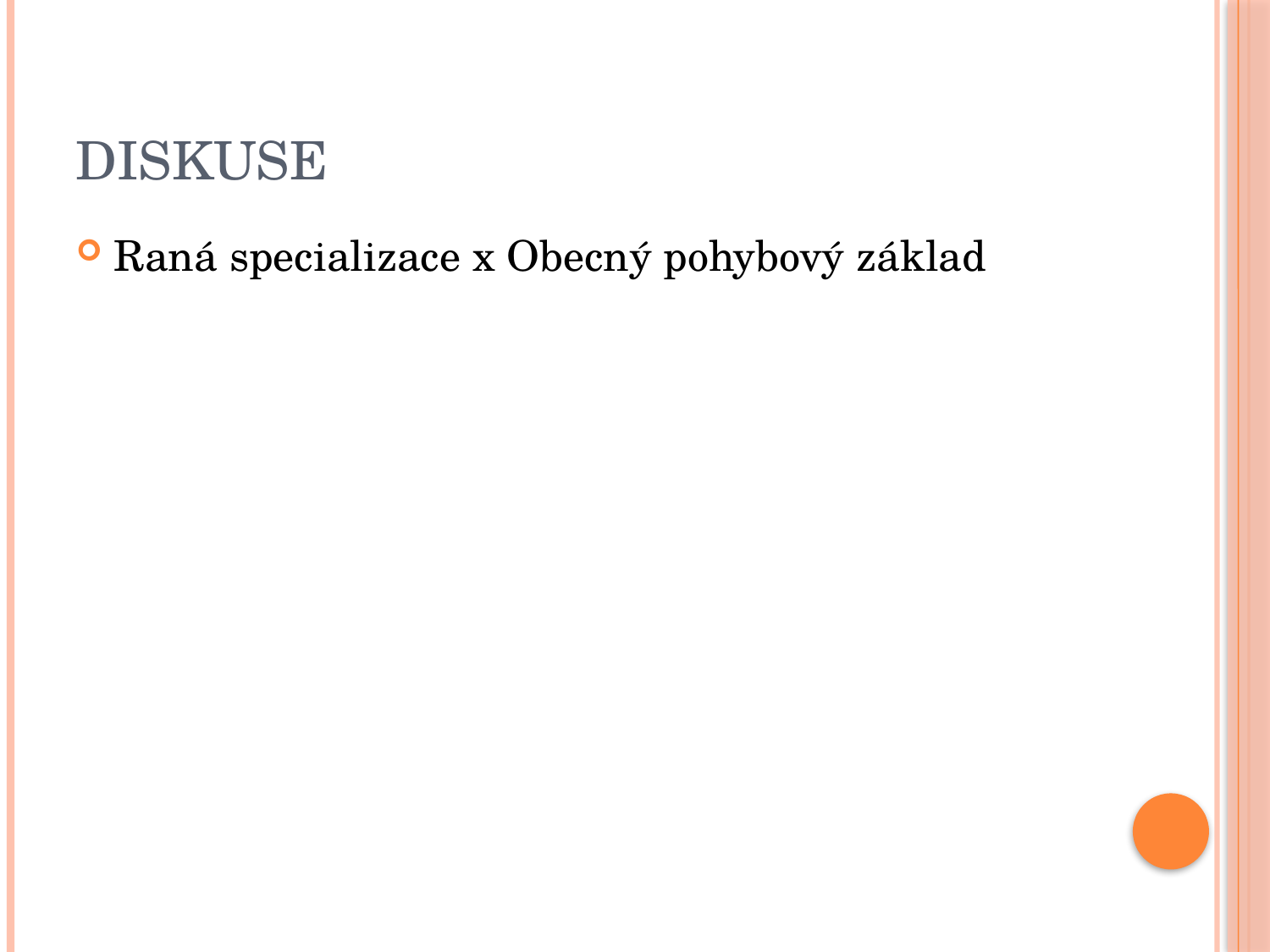

# Diskuse
Raná specializace x Obecný pohybový základ